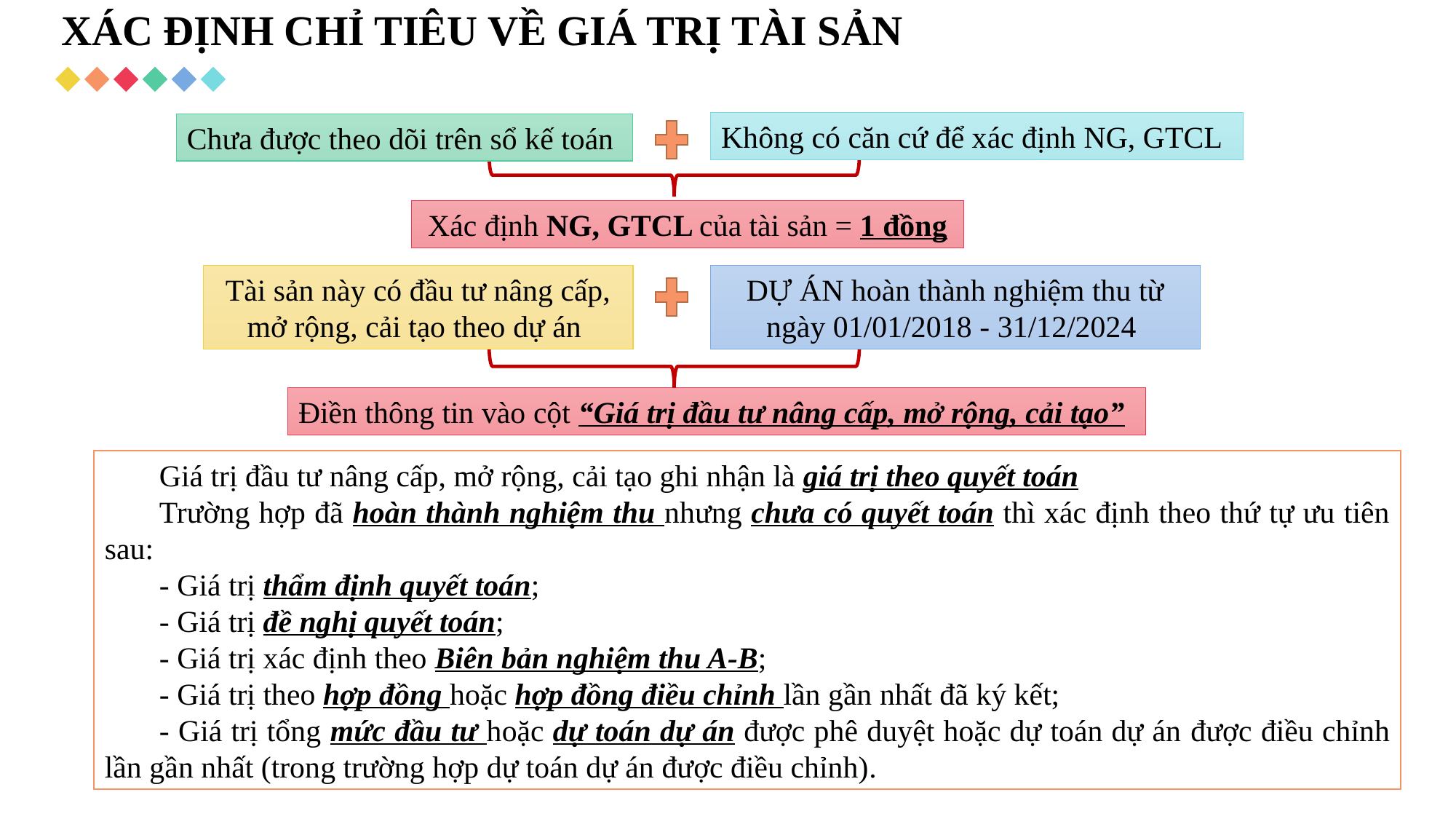

XÁC ĐỊNH CHỈ TIÊU VỀ GIÁ TRỊ TÀI SẢN

Không có căn cứ để xác định NG, GTCL
Chưa được theo dõi trên sổ kế toán

Xác định NG, GTCL của tài sản = 1 đồng
Tài sản này có đầu tư nâng cấp, mở rộng, cải tạo theo dự án
DỰ ÁN hoàn thành nghiệm thu từ ngày 01/01/2018 - 31/12/2024

Điền thông tin vào cột “Giá trị đầu tư nâng cấp, mở rộng, cải tạo”
Giá trị đầu tư nâng cấp, mở rộng, cải tạo ghi nhận là giá trị theo quyết toán
Trường hợp đã hoàn thành nghiệm thu nhưng chưa có quyết toán thì xác định theo thứ tự ưu tiên sau:
- Giá trị thẩm định quyết toán;
- Giá trị đề nghị quyết toán;
- Giá trị xác định theo Biên bản nghiệm thu A-B;
- Giá trị theo hợp đồng hoặc hợp đồng điều chỉnh lần gần nhất đã ký kết;
- Giá trị tổng mức đầu tư hoặc dự toán dự án được phê duyệt hoặc dự toán dự án được điều chỉnh lần gần nhất (trong trường hợp dự toán dự án được điều chỉnh).